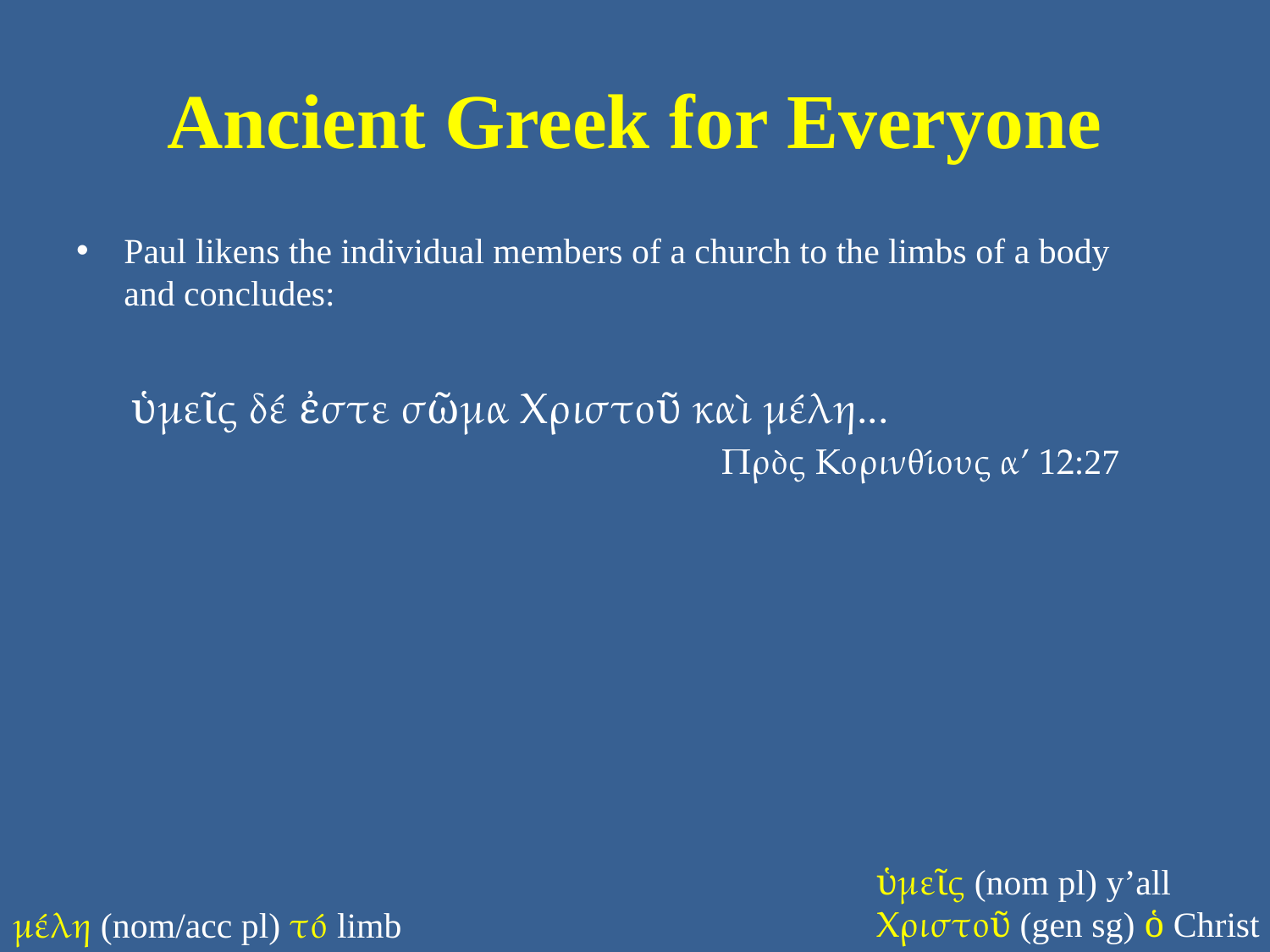

# Ancient Greek for Everyone
Paul likens the individual members of a church to the limbs of a body and concludes:

ὑμεῖς δέ ἐστε σῶμα Χριστοῦ καὶ μέλη...
Πρὸς Κορινθίους α’ 12:27

ὑμεῖς (nom pl) y’all
Χριστοῦ (gen sg) ὁ Christ
μέλη (nom/acc pl) τό limb